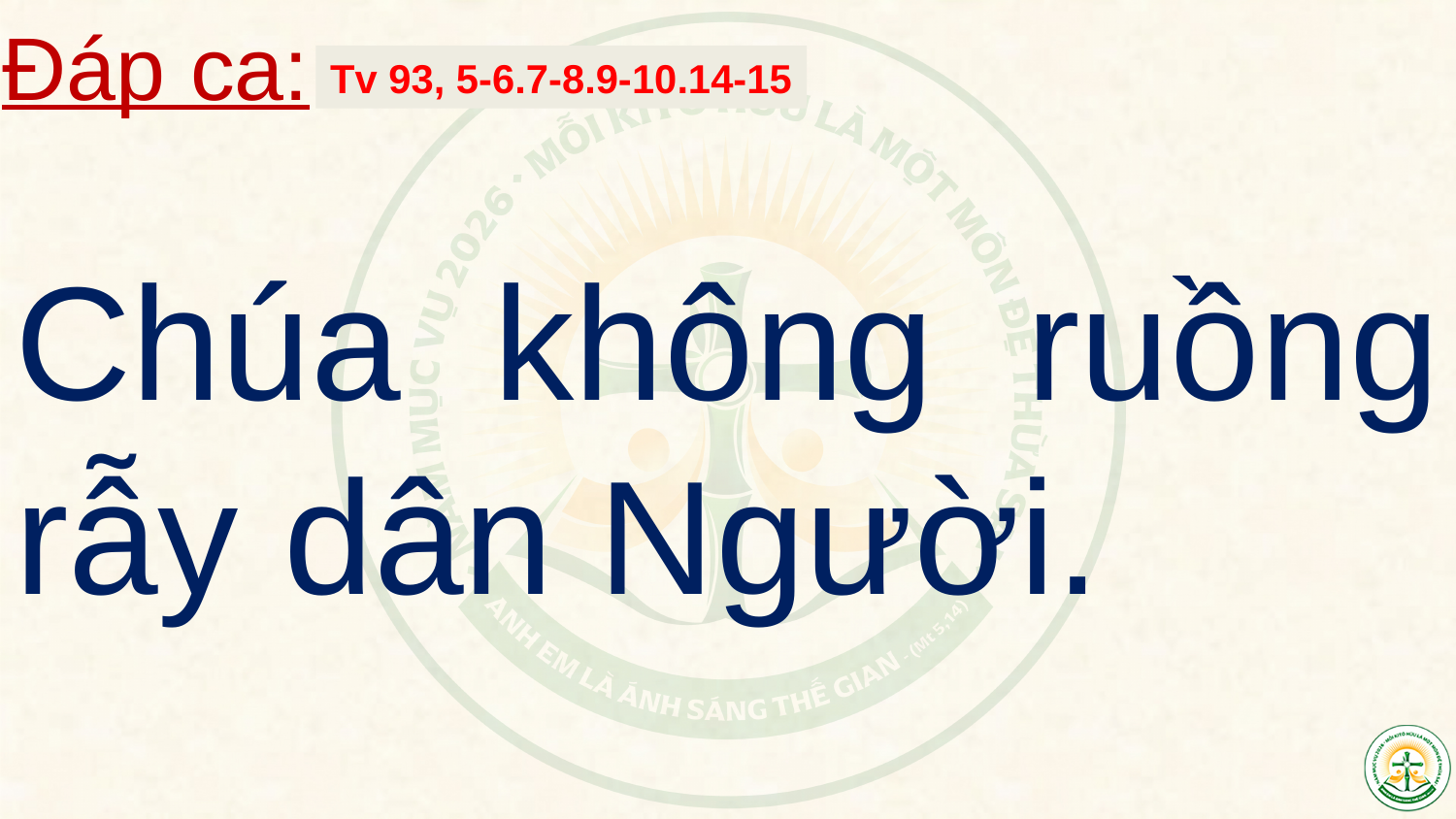

Đáp ca:
Tv 93, 5-6.7-8.9-10.14-15
Chúa không ruồng rẫy dân Người.